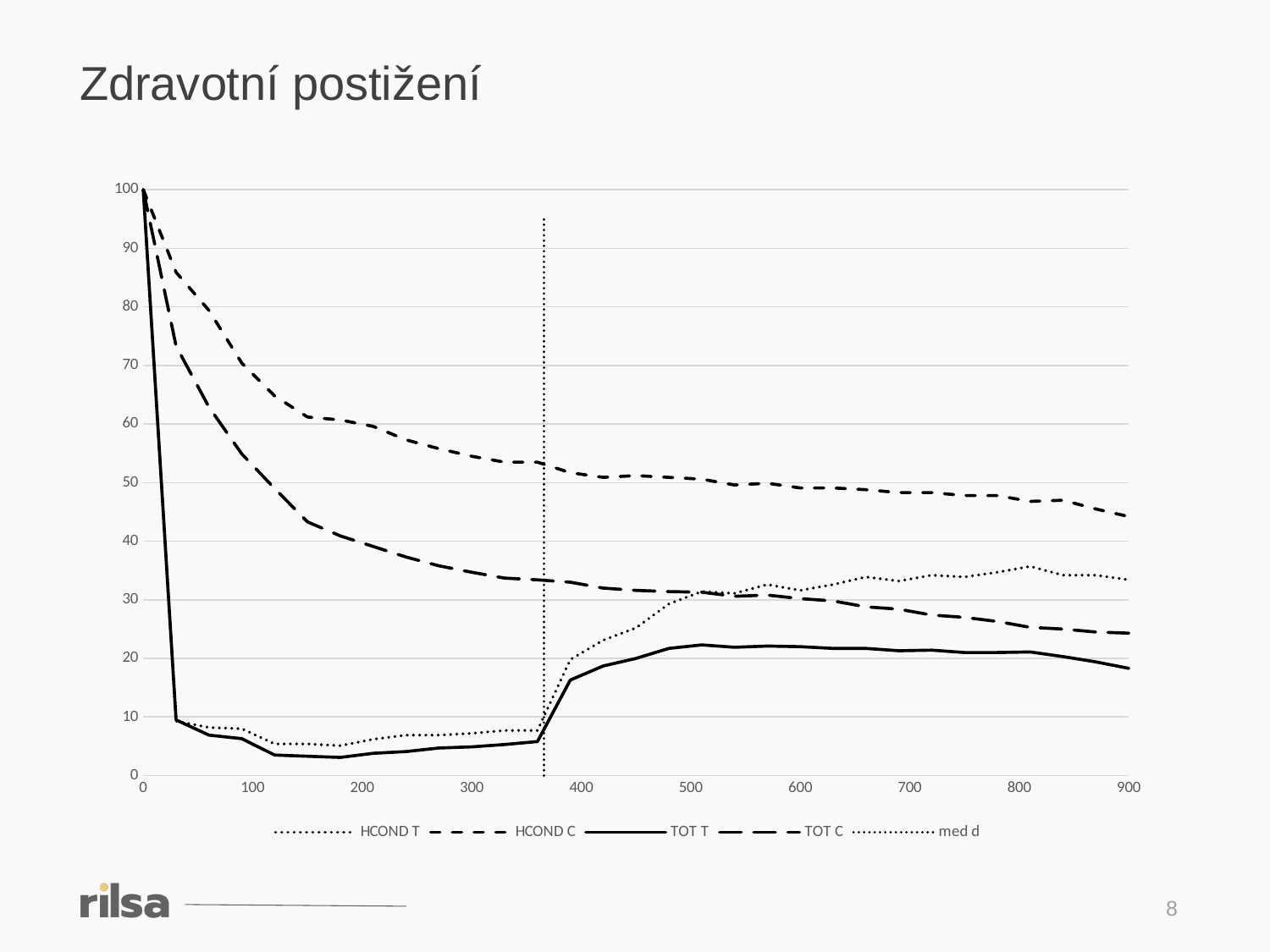

Zdravotní postižení

### Chart

| Category | HCOND T | HCOND C | TOT T | TOT C | med d |
|---|---|---|---|---|---|
8